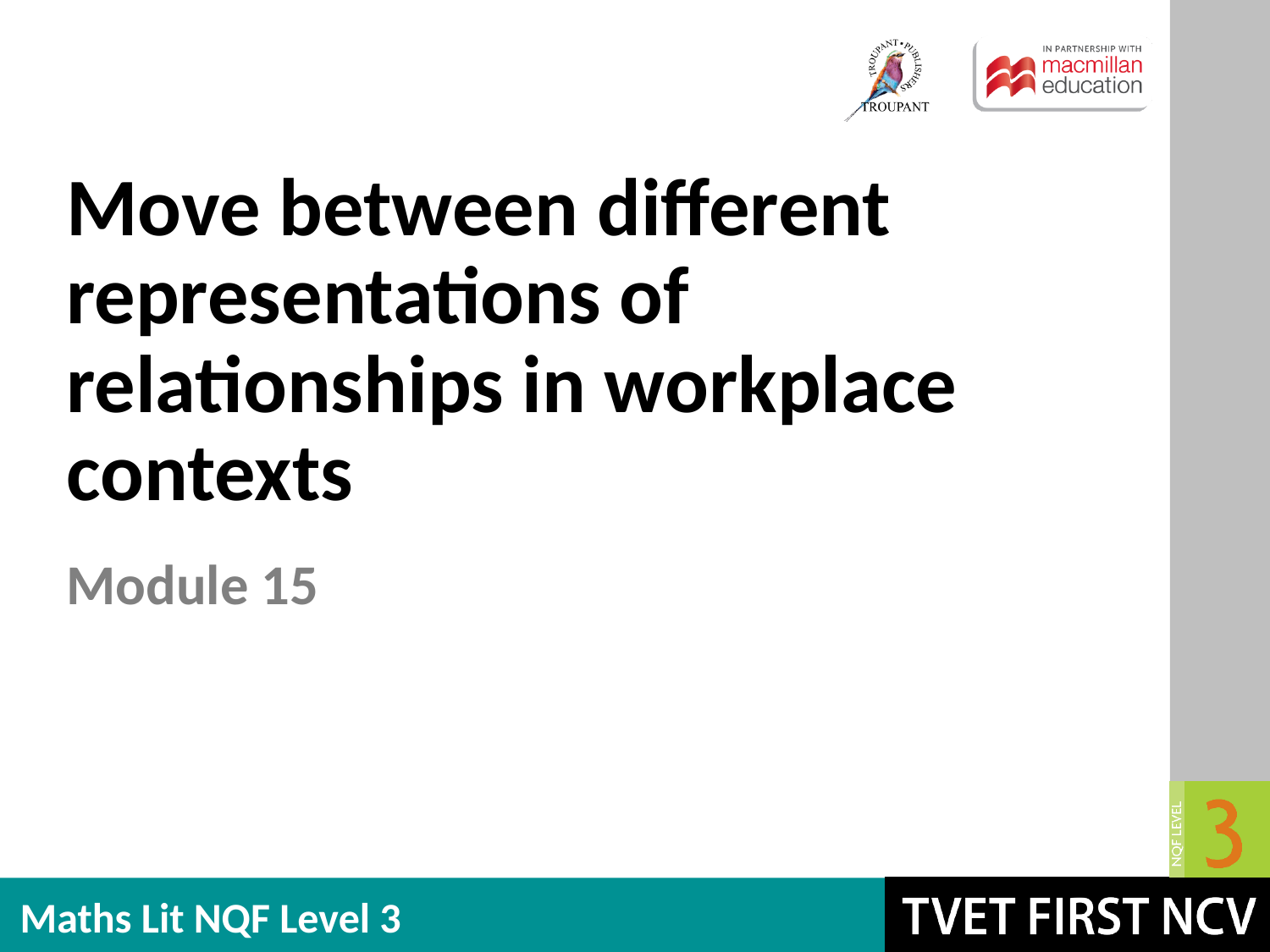

# Move between different representations of relationships in workplace contexts
Module 15